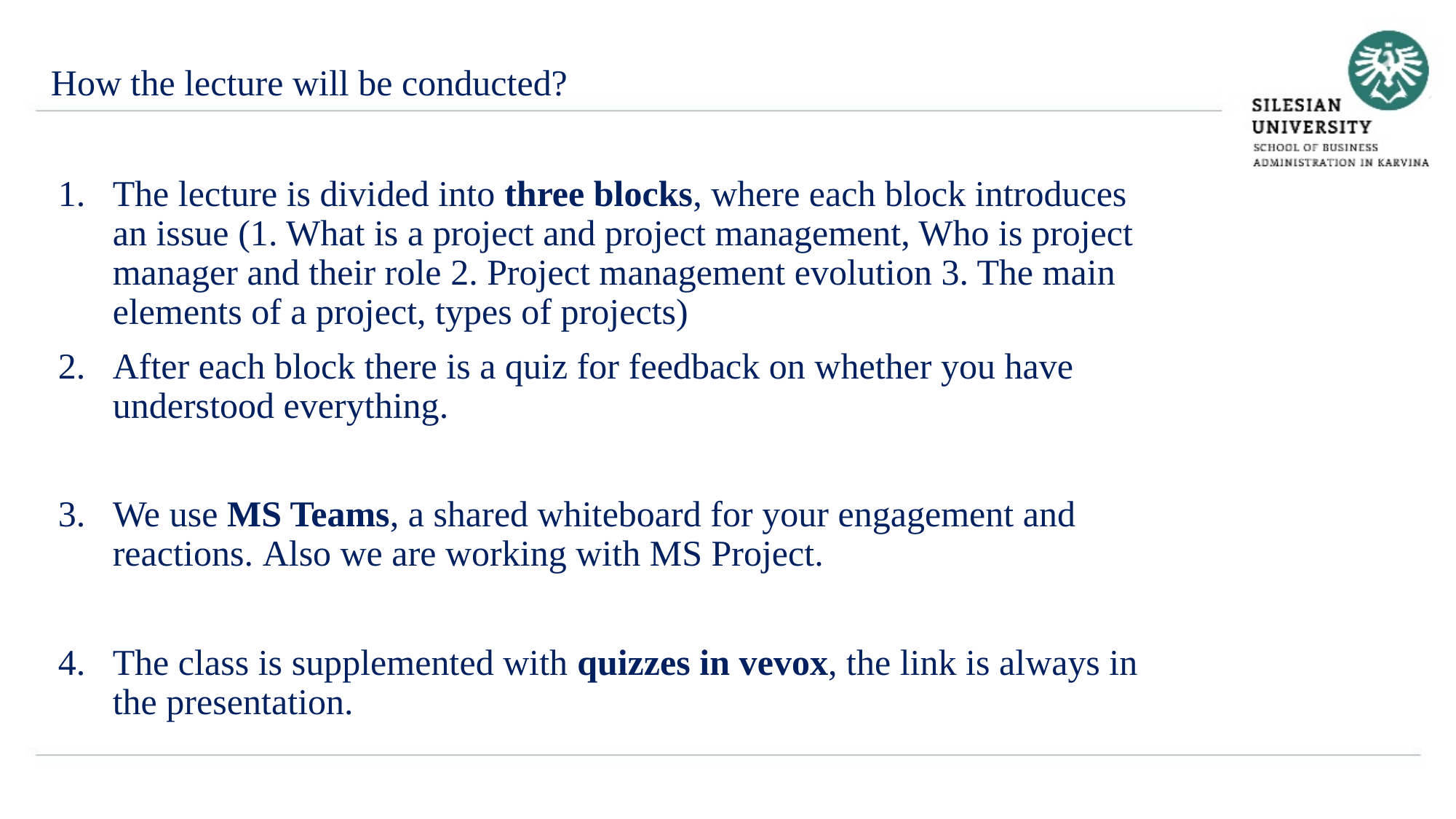

How the lecture will be conducted?
The lecture is divided into three blocks, where each block introduces an issue (1. What is a project and project management, Who is project manager and their role 2. Project management evolution 3. The main elements of a project, types of projects)
After each block there is a quiz for feedback on whether you have understood everything.

We use MS Teams, a shared whiteboard for your engagement and reactions. Also we are working with MS Project.

The class is supplemented with quizzes in vevox, the link is always in the presentation.